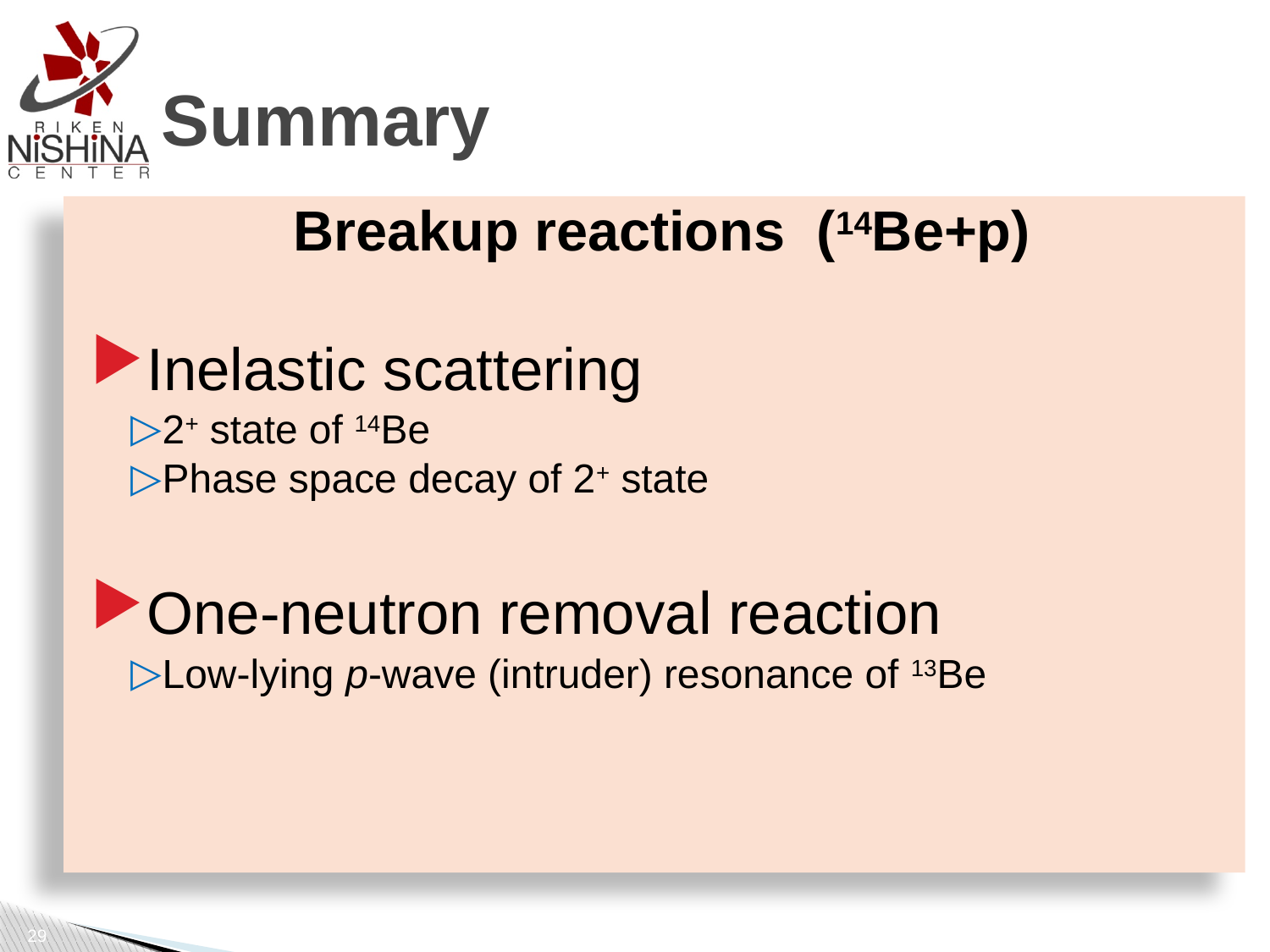

# Summary
Breakup reactions  (14Be+p)

Inelastic scattering
2+ state of 14Be
Phase space decay of 2+ state

One-neutron removal reaction
Low-lying p-wave (intruder) resonance of 13Be

29